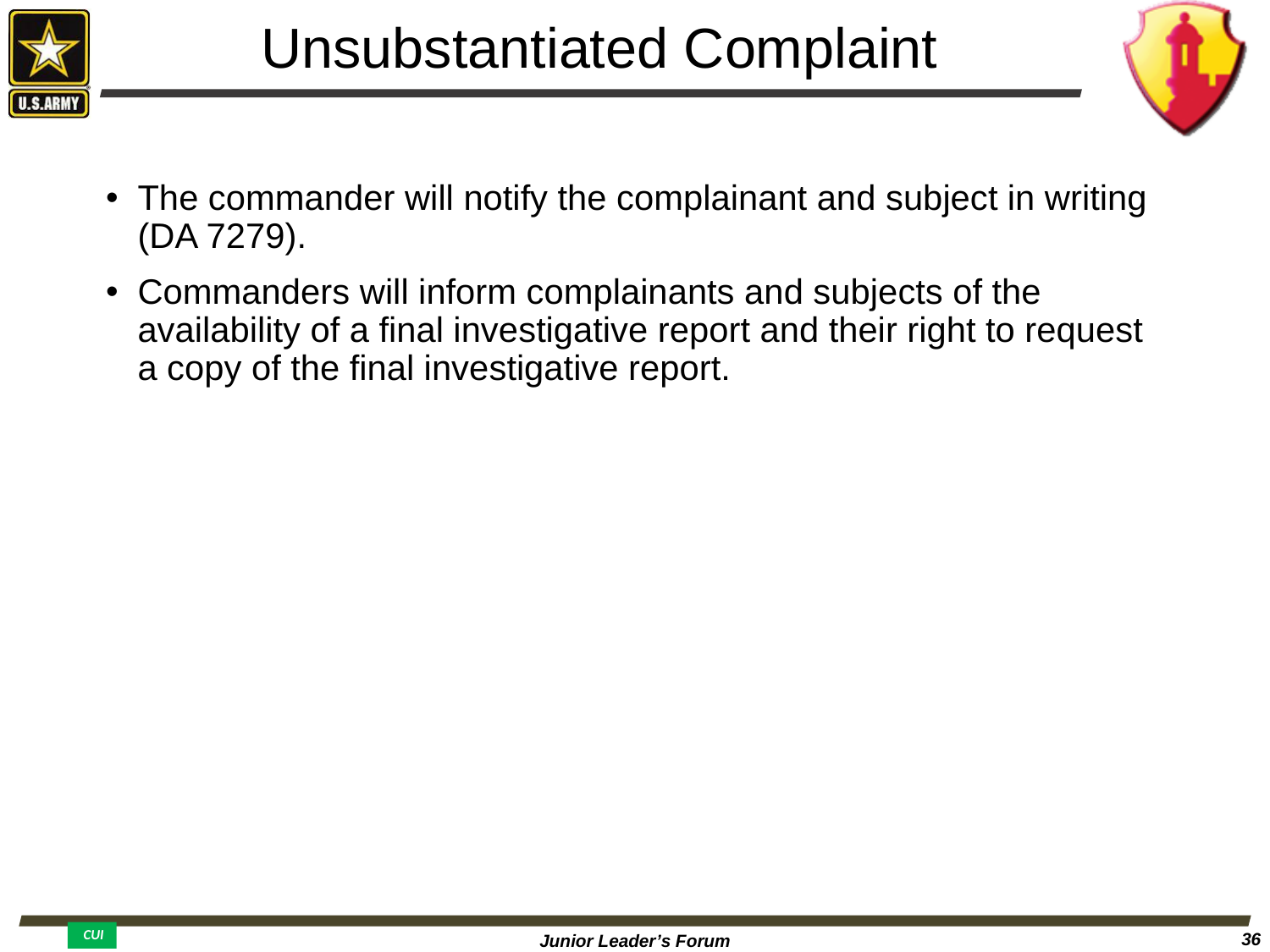

# Unsubstantiated Complaint
The commander will notify the complainant and subject in writing (DA 7279).
Commanders will inform complainants and subjects of the availability of a final investigative report and their right to request a copy of the final investigative report.